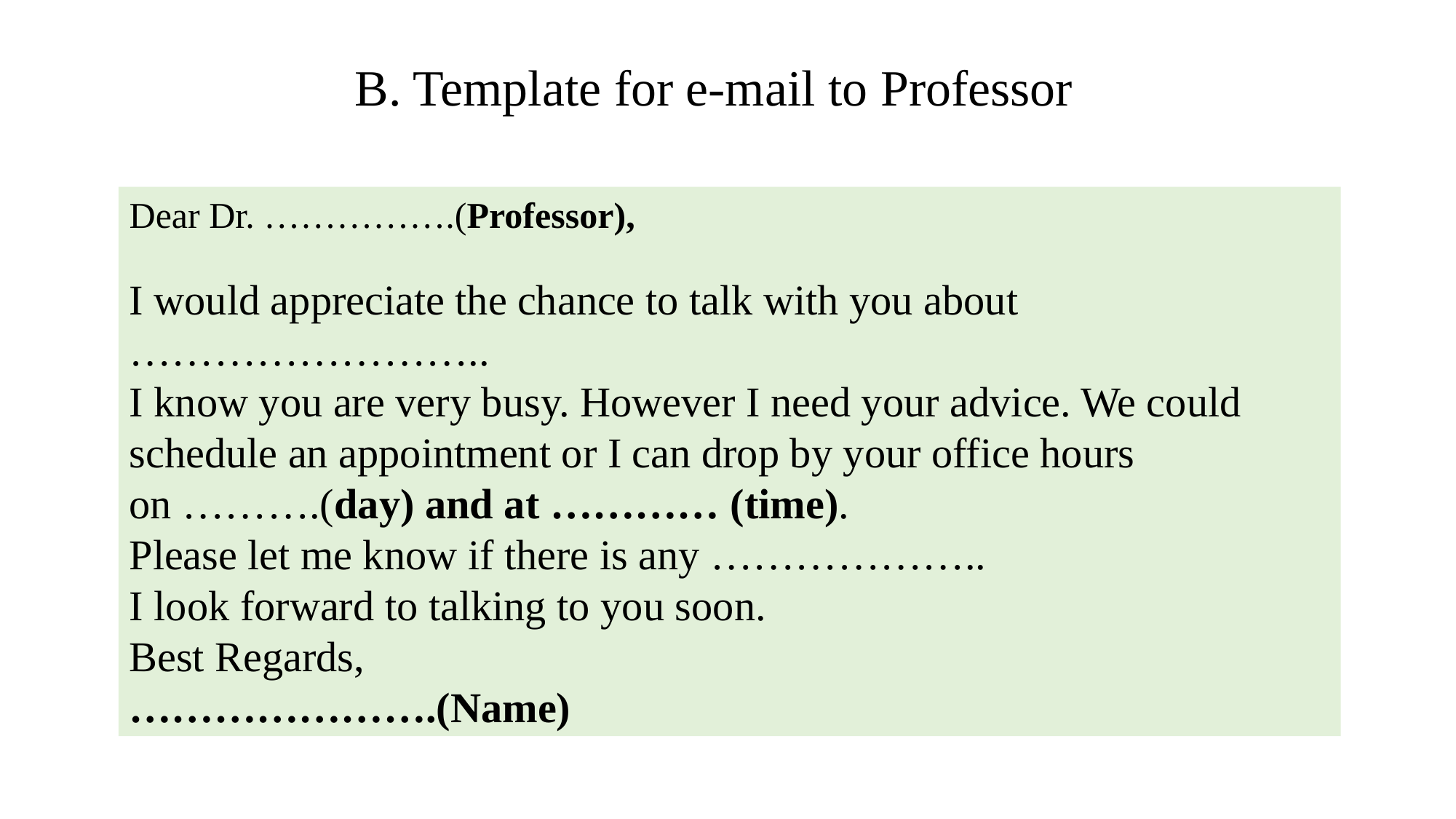

# B. Template for e-mail to Professor
Dear Dr. …………….(Professor),

I would appreciate the chance to talk with you about ……………………..
I know you are very busy. However I need your advice. We could schedule an appointment or I can drop by your office hours on ……….(day) and at ………… (time).
Please let me know if there is any ………………..
I look forward to talking to you soon.
Best Regards,
………………….(Name)